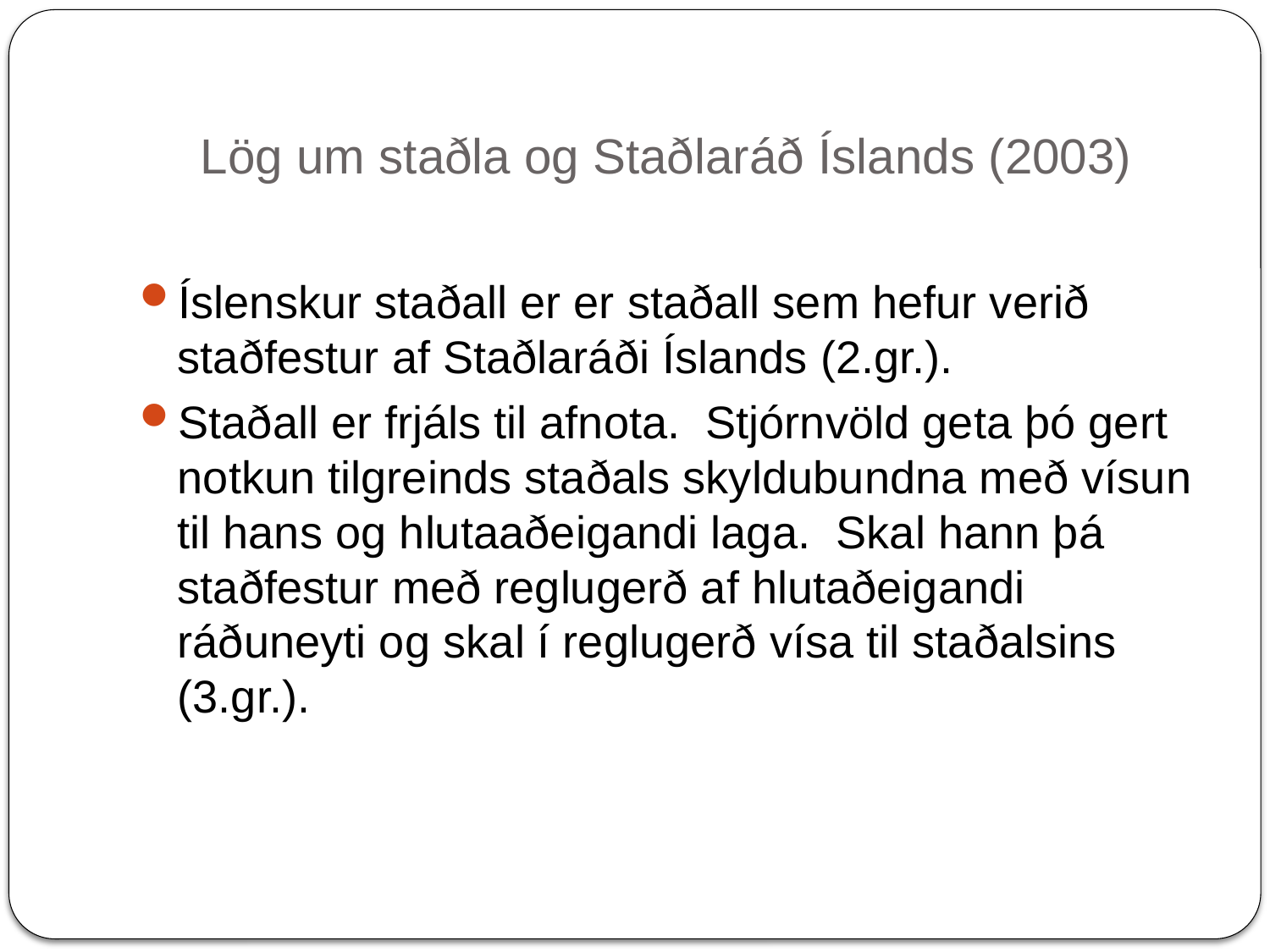

# Lög um staðla og Staðlaráð Íslands (2003)

Íslenskur staðall er er staðall sem hefur verið staðfestur af Staðlaráði Íslands (2.gr.).
Staðall er frjáls til afnota.  Stjórnvöld geta þó gert notkun tilgreinds staðals skyldubundna með vísun til hans og hlutaaðeigandi laga.  Skal hann þá staðfestur með reglugerð af hlutaðeigandi ráðuneyti og skal í reglugerð vísa til staðalsins (3.gr.).